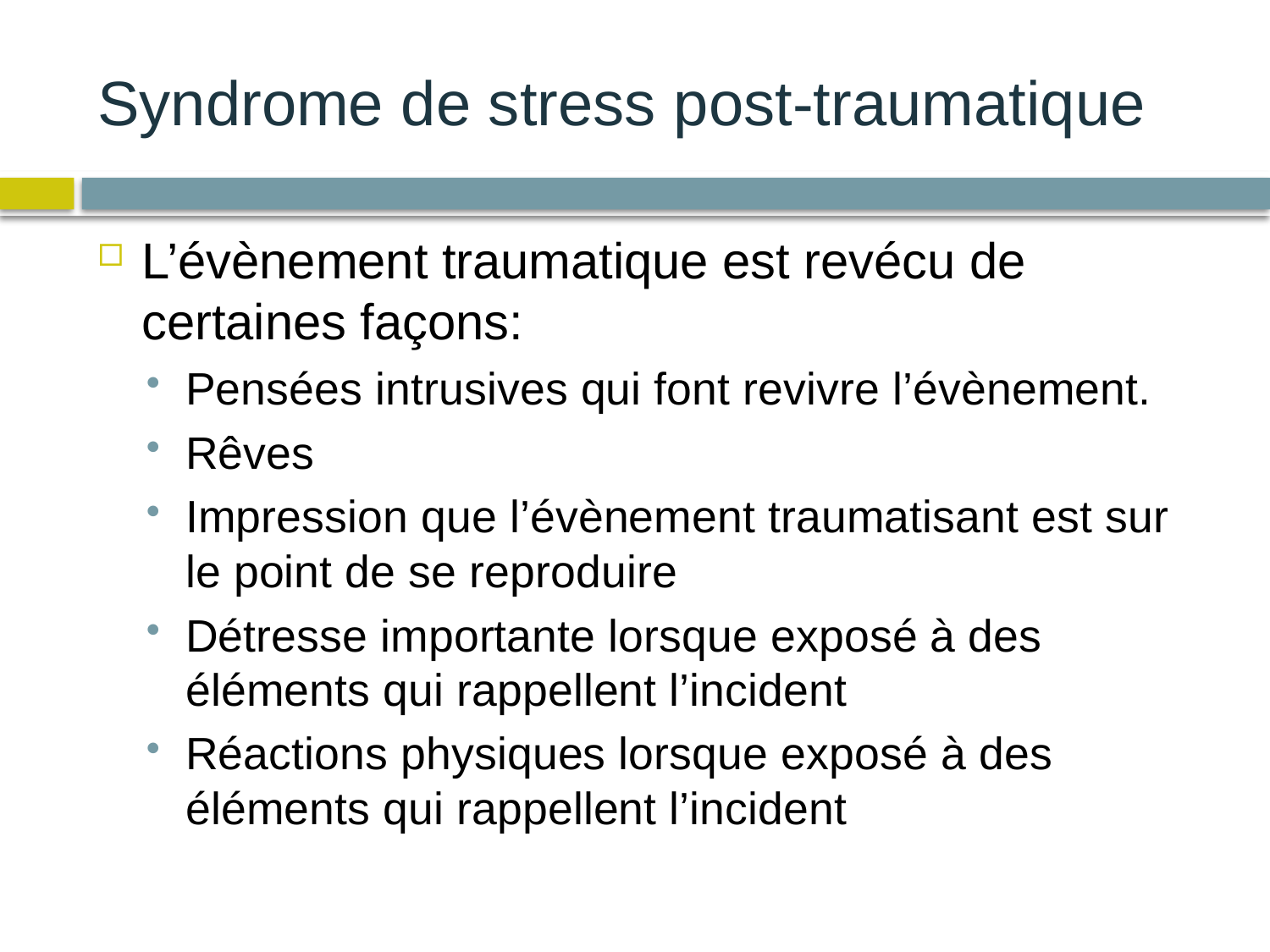

# Syndrome de stress post-traumatique
L’évènement traumatique est revécu de certaines façons:
Pensées intrusives qui font revivre l’évènement.
Rêves
Impression que l’évènement traumatisant est sur le point de se reproduire
Détresse importante lorsque exposé à des éléments qui rappellent l’incident
Réactions physiques lorsque exposé à des éléments qui rappellent l’incident